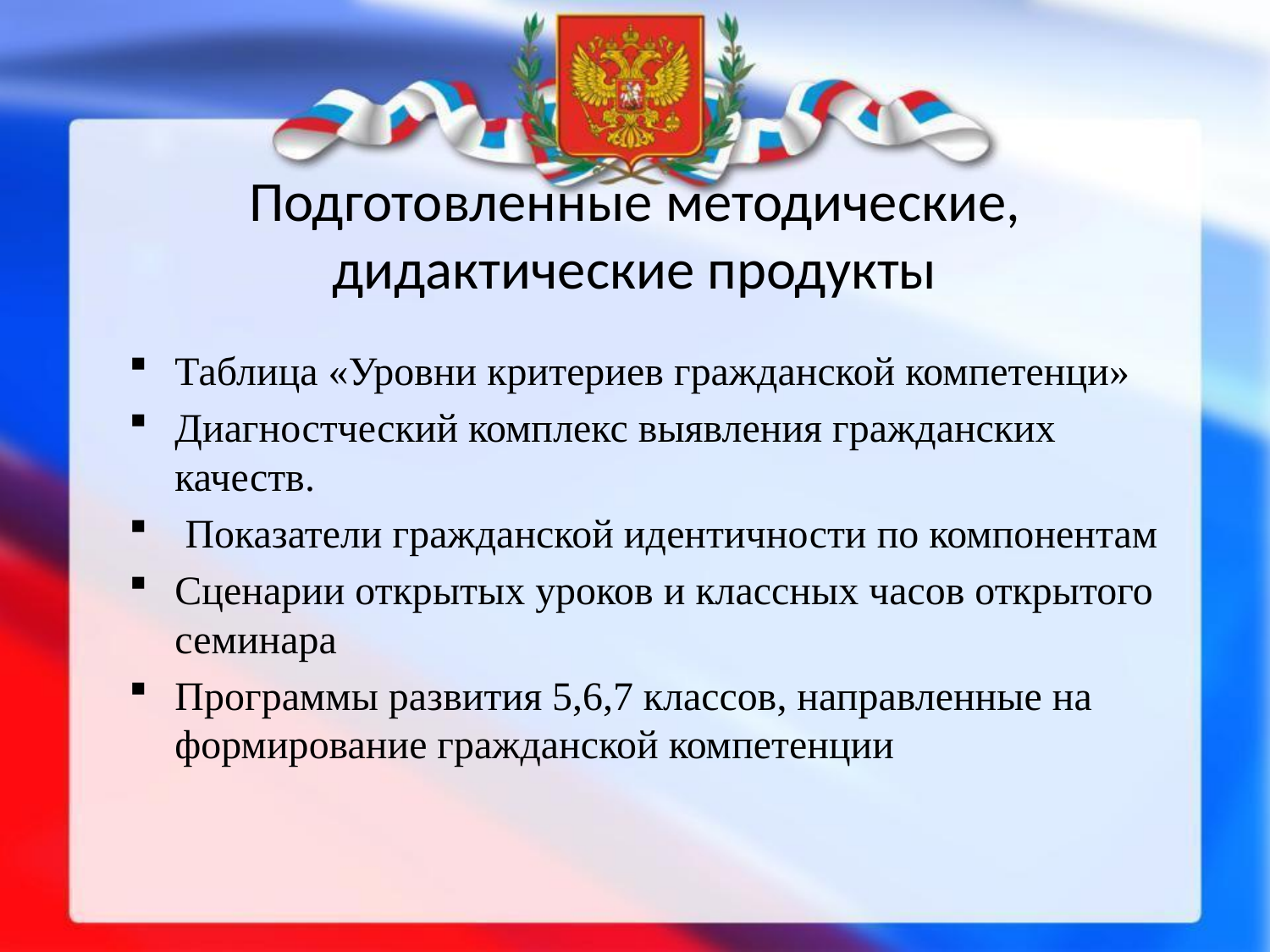

# Подготовленные методические, дидактические продукты
Таблица «Уровни критериев гражданской компетенци»
Диагностческий комплекс выявления гражданских качеств.
 Показатели гражданской идентичности по компонентам
Сценарии открытых уроков и классных часов открытого семинара
Программы развития 5,6,7 классов, направленные на формирование гражданской компетенции